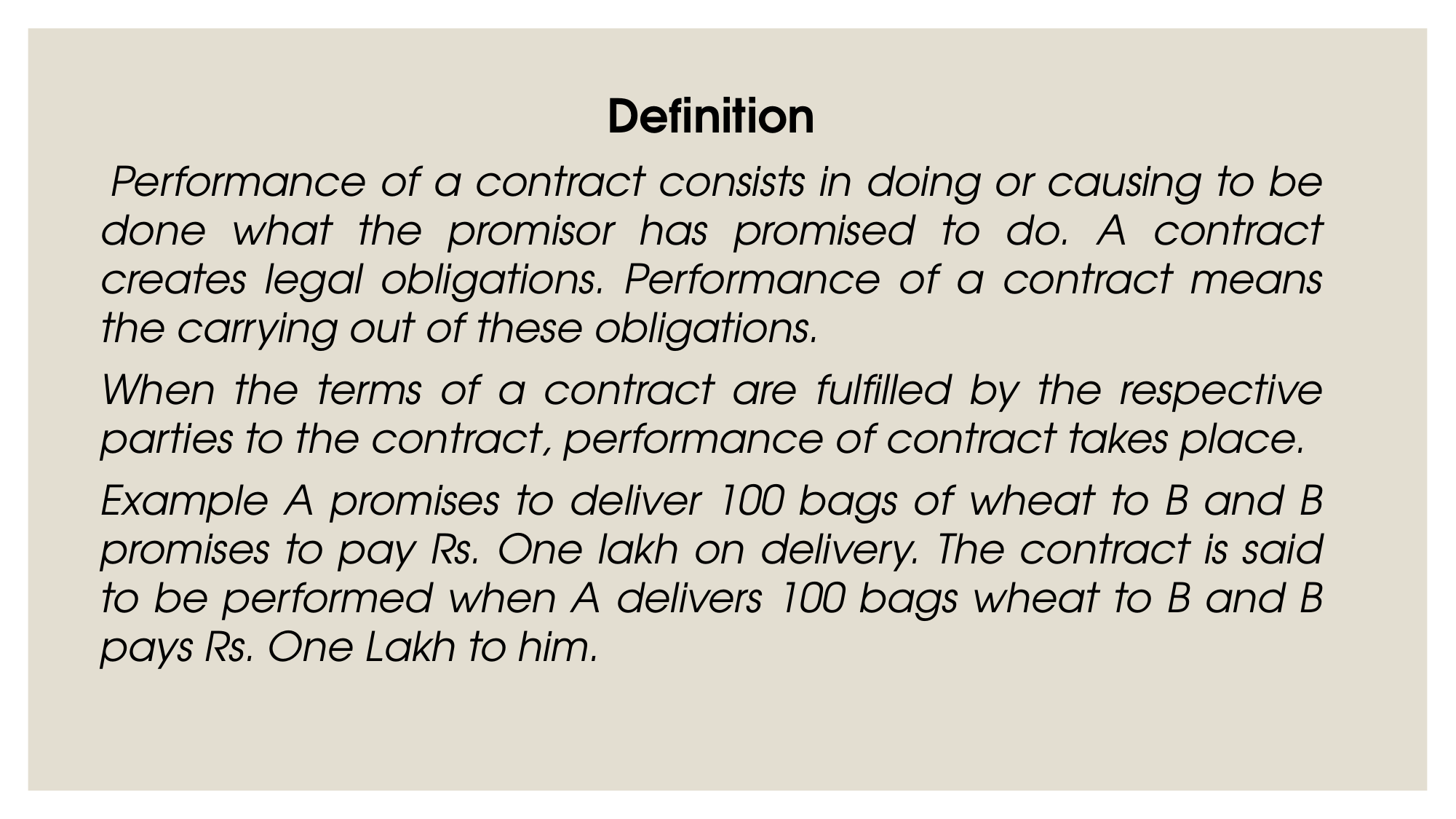

Definition
 Performance of a contract consists in doing or causing to be done what the promisor has promised to do. A contract creates legal obligations. Performance of a contract means the carrying out of these obligations.
When the terms of a contract are fulfilled by the respective parties to the contract, performance of contract takes place.
Example A promises to deliver 100 bags of wheat to B and B promises to pay Rs. One lakh on delivery. The contract is said to be performed when A delivers 100 bags wheat to B and B pays Rs. One Lakh to him.